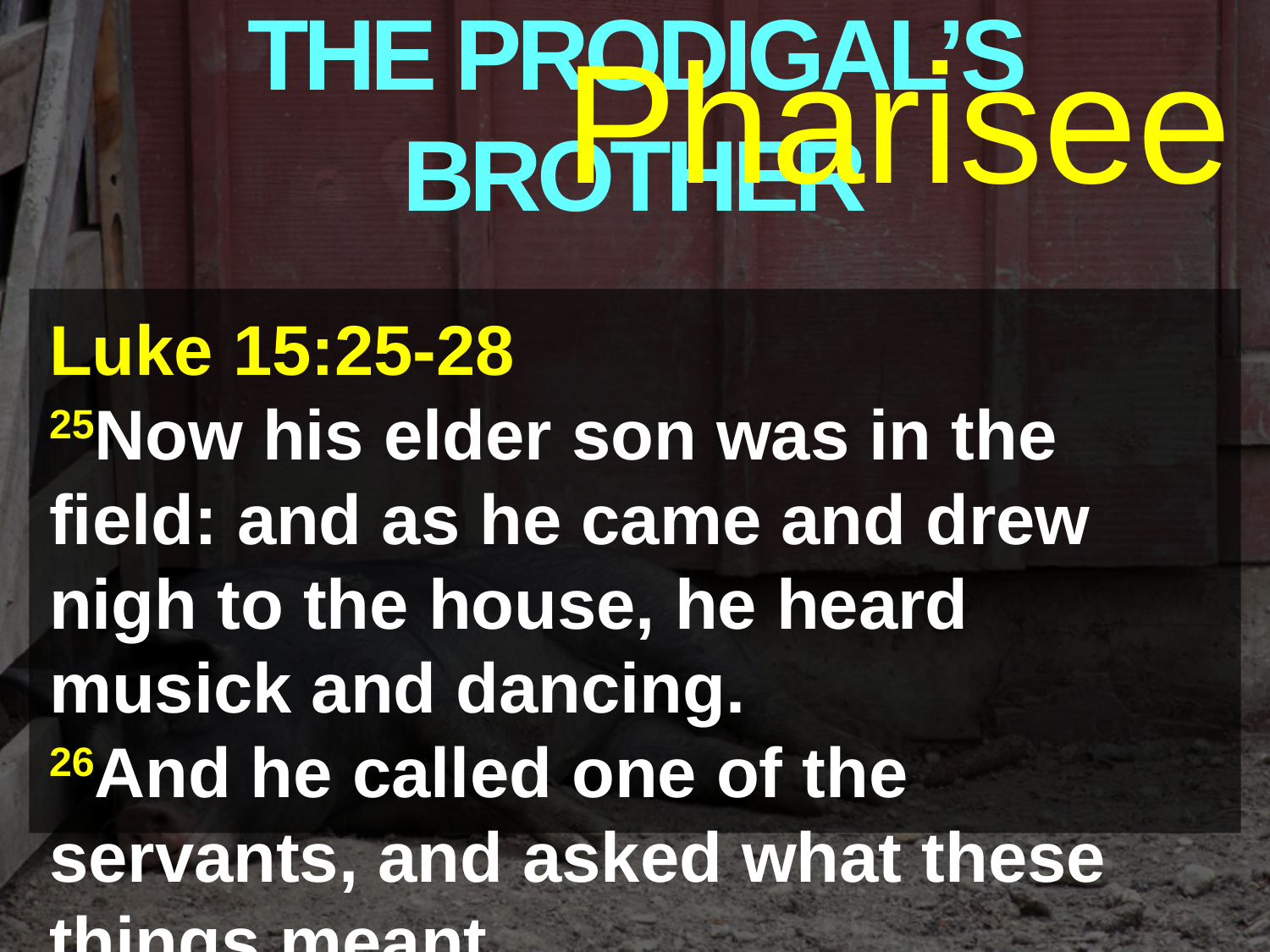

THE PRODIGAL’S BROTHER
Pharisee

Luke 15:25-28
25Now his elder son was in the field: and as he came and drew nigh to the house, he heard musick and dancing.
26And he called one of the servants, and asked what these things meant.